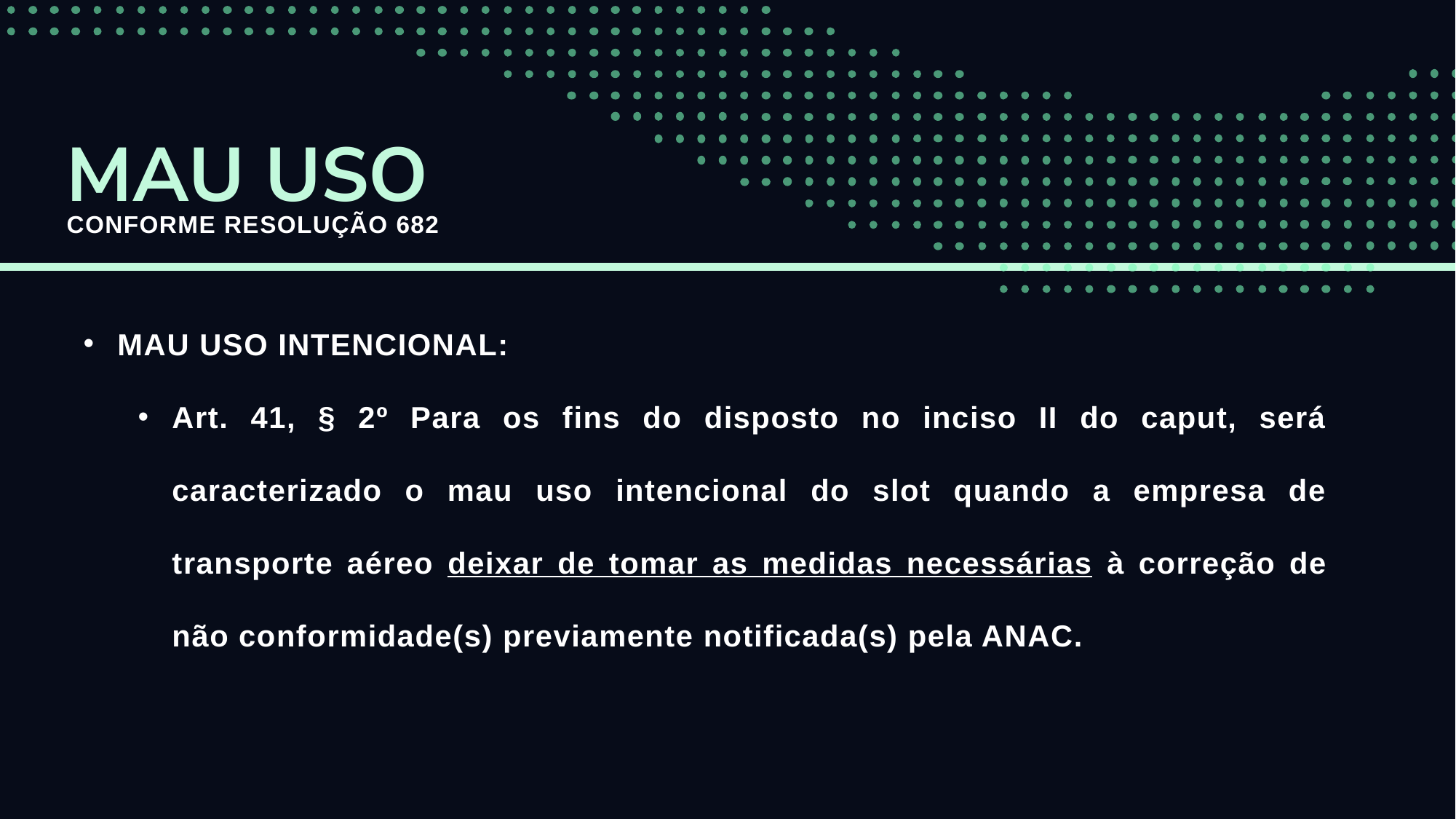

MAU USO
CONFORME RESOLUÇÃO 682
MAU USO INTENCIONAL:
Art. 41, § 2º Para os fins do disposto no inciso II do caput, será caracterizado o mau uso intencional do slot quando a empresa de transporte aéreo deixar de tomar as medidas necessárias à correção de não conformidade(s) previamente notificada(s) pela ANAC.